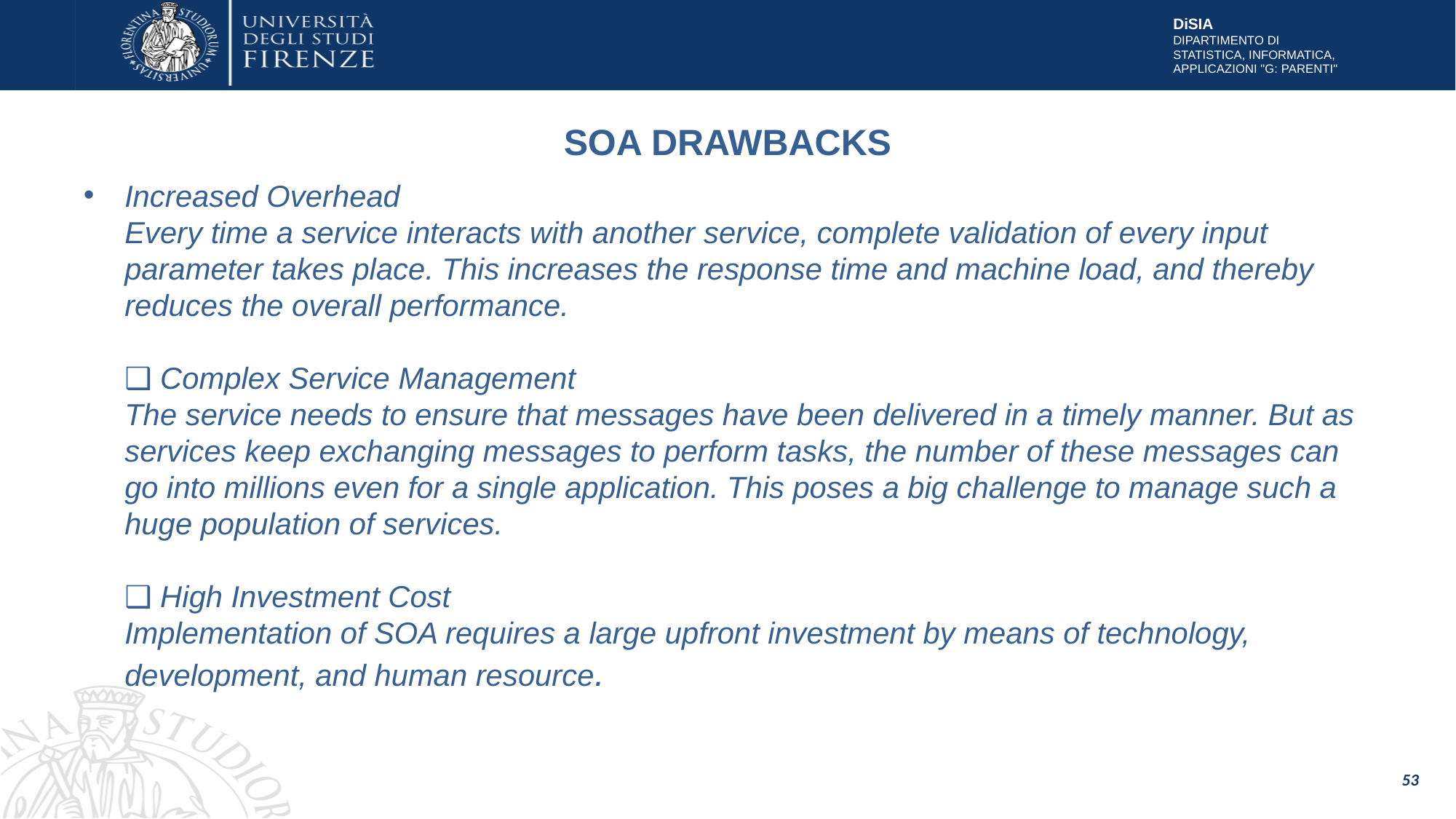

# SOA DRAWBACKS
Increased Overhead
Every time a service interacts with another service, complete validation of every input parameter takes place. This increases the response time and machine load, and thereby reduces the overall performance.
❑ Complex Service Management
The service needs to ensure that messages have been delivered in a timely manner. But as services keep exchanging messages to perform tasks, the number of these messages can go into millions even for a single application. This poses a big challenge to manage such a huge population of services.
❑ High Investment Cost
Implementation of SOA requires a large upfront investment by means of technology, development, and human resource.
53